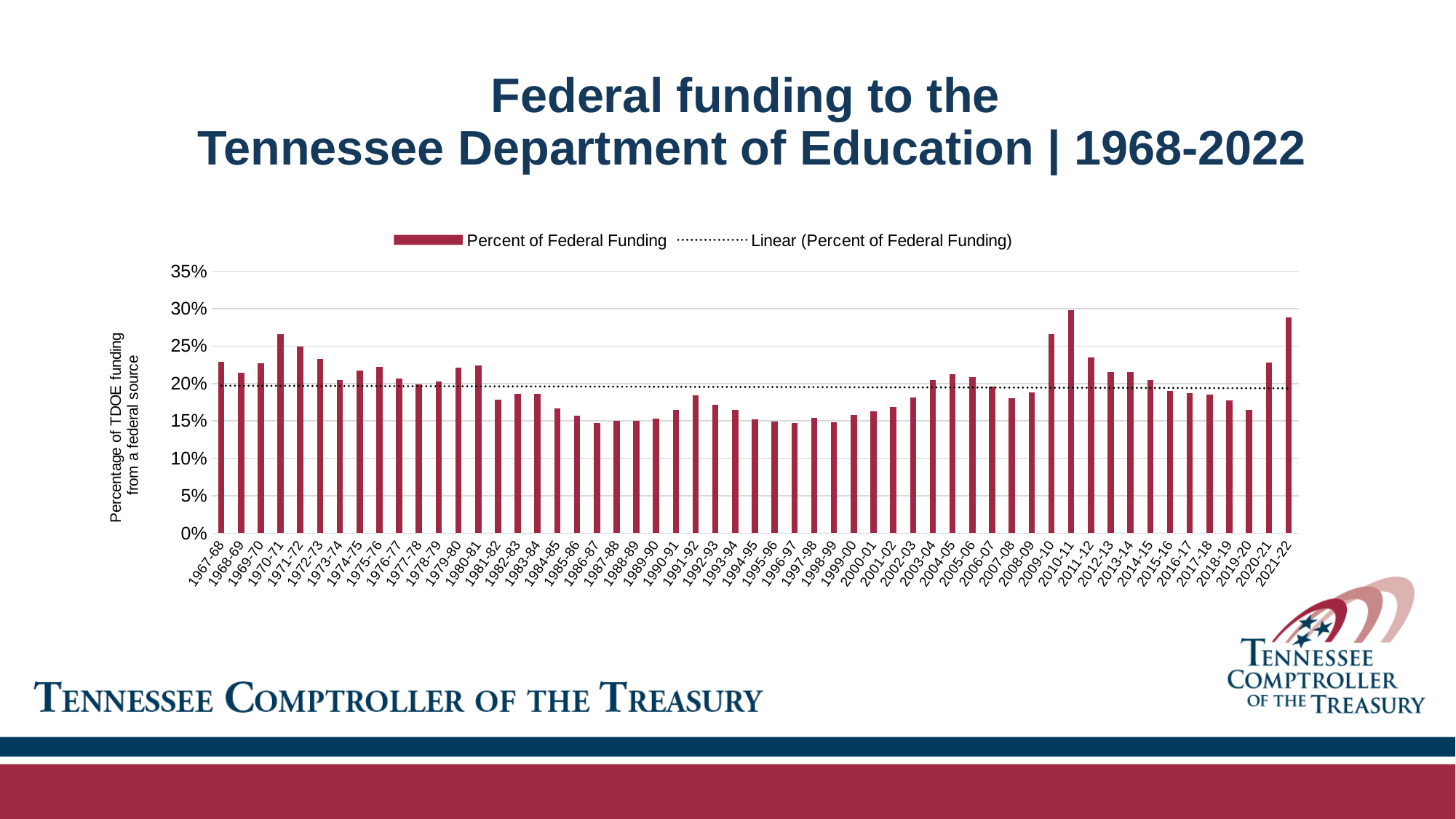

# Federal funding to the Tennessee Department of Education | 1968-2022

### Chart

| Category |  |
|---|---|
| 1967-68 | 0.22880333164380154 |
| 1968-69 | 0.21466595915852177 |
| 1969-70 | 0.227432689521697 |
| 1970-71 | 0.2661000628561122 |
| 1971-72 | 0.24926510863430873 |
| 1972-73 | 0.23254146701068928 |
| 1973-74 | 0.20497548986376135 |
| 1974-75 | 0.21691349047351613 |
| 1975-76 | 0.22233706995239164 |
| 1976-77 | 0.20635912637222426 |
| 1977-78 | 0.19902511241236548 |
| 1978-79 | 0.20289292687066462 |
| 1979-80 | 0.22124973168345133 |
| 1980-81 | 0.22450558951195843 |
| 1981-82 | 0.17862205896068395 |
| 1982-83 | 0.18649331233279798 |
| 1983-84 | 0.18585023213194432 |
| 1984-85 | 0.1664053145807845 |
| 1985-86 | 0.15703650849191353 |
| 1986-87 | 0.14732028765763305 |
| 1987-88 | 0.15048192560728113 |
| 1988-89 | 0.15017296740420769 |
| 1989-90 | 0.1535119846628879 |
| 1990-91 | 0.16519378212146807 |
| 1991-92 | 0.18379200501594842 |
| 1992-93 | 0.17129534874902927 |
| 1993-94 | 0.16430821427606426 |
| 1994-95 | 0.15195659293538982 |
| 1995-96 | 0.14946710022146925 |
| 1996-97 | 0.147658728425926 |
| 1997-98 | 0.15403481491390408 |
| 1998-99 | 0.14858734968103443 |
| 1999-00 | 0.1576086175593707 |
| 2000-01 | 0.16291849748728485 |
| 2001-02 | 0.16898984614539975 |
| 2002-03 | 0.18099676539956677 |
| 2003-04 | 0.20446140913516792 |
| 2004-05 | 0.2123454033872578 |
| 2005-06 | 0.20810803188876864 |
| 2006-07 | 0.19610356948494284 |
| 2007-08 | 0.18067700731985714 |
| 2008-09 | 0.18795275778730594 |
| 2009-10 | 0.2657830097932744 |
| 2010-11 | 0.29845857179821916 |
| 2011-12 | 0.2347573270059597 |
| 2012-13 | 0.2152063264544334 |
| 2013-14 | 0.21541271003207124 |
| 2014-15 | 0.20428995354290647 |
| 2015-16 | 0.19024730606385315 |
| 2016-17 | 0.18736176549605757 |
| 2017-18 | 0.18567241484393646 |
| 2018-19 | 0.177211295542995 |
| 2019-20 | 0.1649054144087785 |
| 2020-21 | 0.2282366894008107 |
| 2021-22 | 0.28823675423529427 |